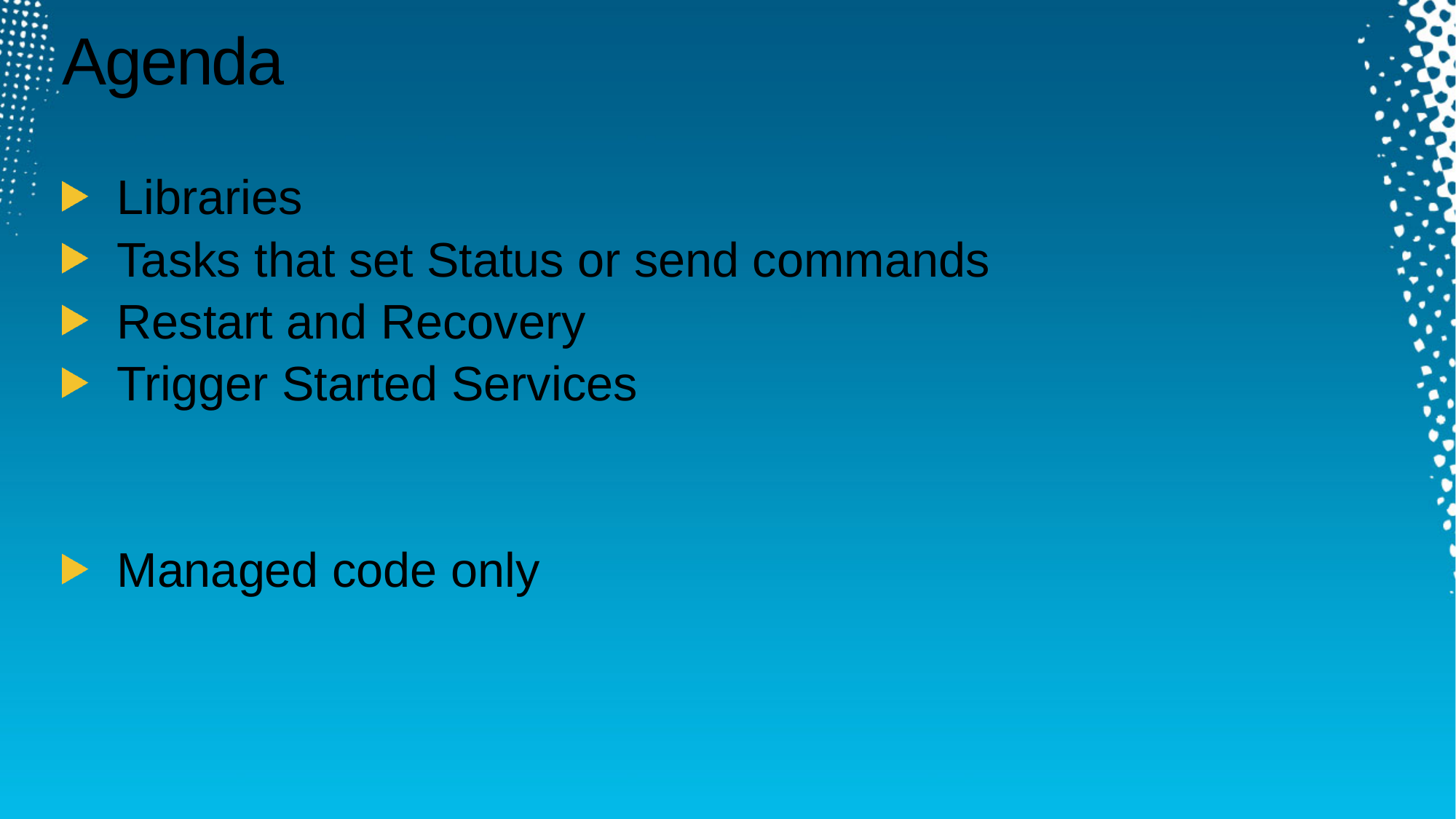

# Agenda
Libraries
Tasks that set Status or send commands
Restart and Recovery
Trigger Started Services

Managed code only